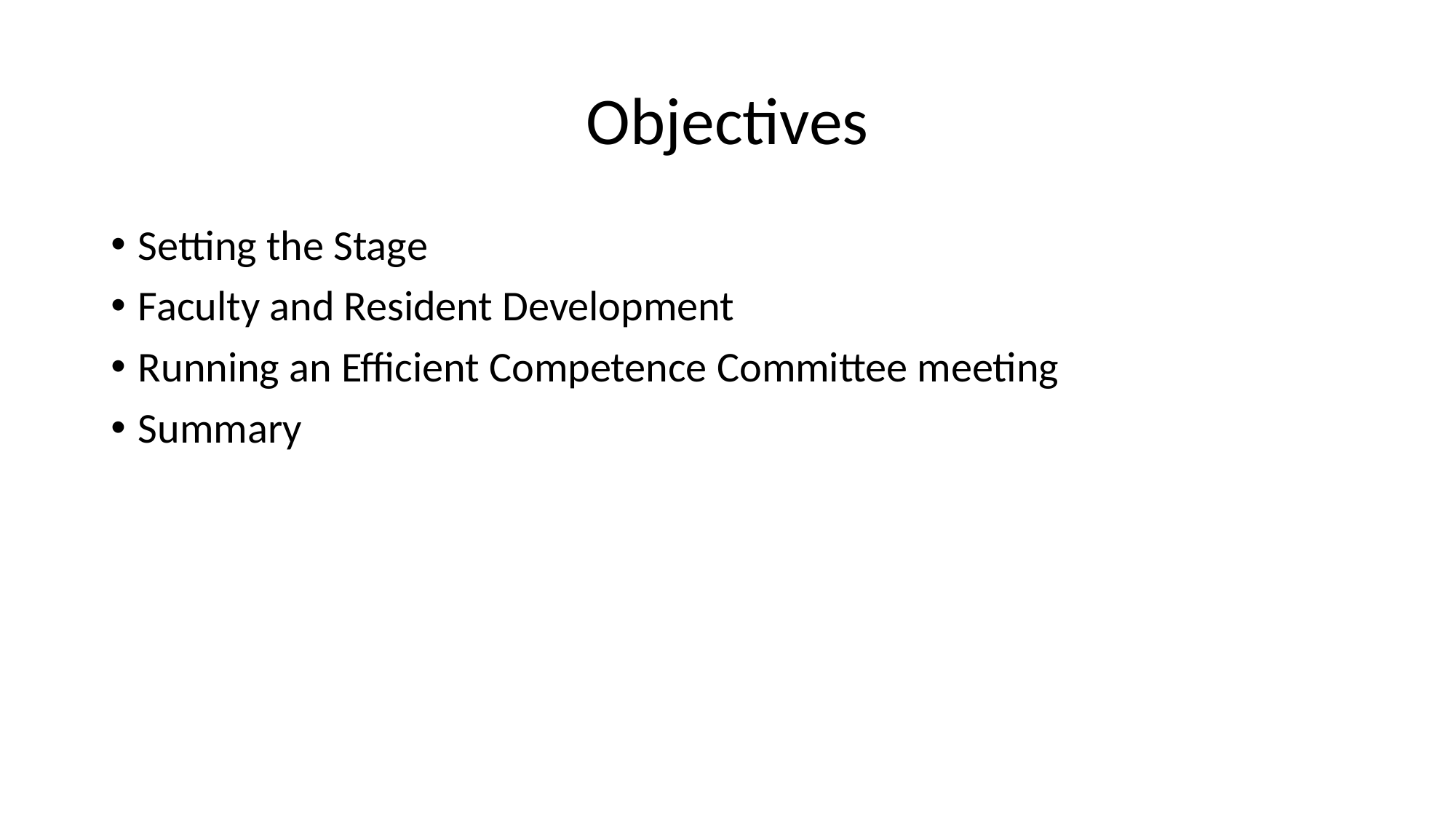

# Objectives
Setting the Stage
Faculty and Resident Development
Running an Efficient Competence Committee meeting
Summary